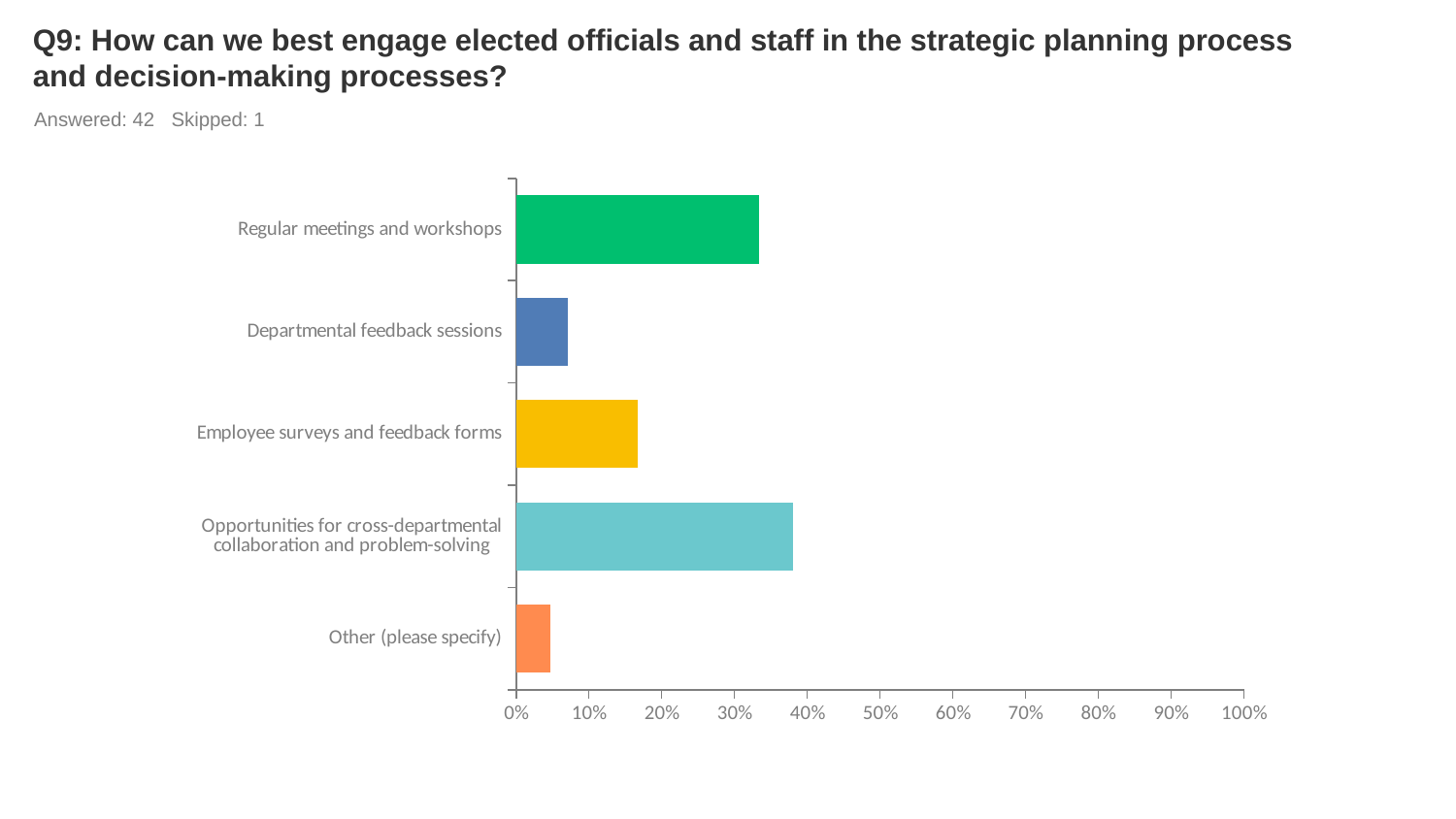

# Q9: How can we best engage elected officials and staff in the strategic planning process and decision-making processes?
Answered: 42   Skipped: 1

### Chart

| Category |   |
|---|---|
| Regular meetings and workshops | 0.3333 |
| Departmental feedback sessions | 0.0714 |
| Employee surveys and feedback forms | 0.1667 |
| Opportunities for cross-departmental collaboration and problem-solving | 0.381 |
| Other (please specify) | 0.0476 |